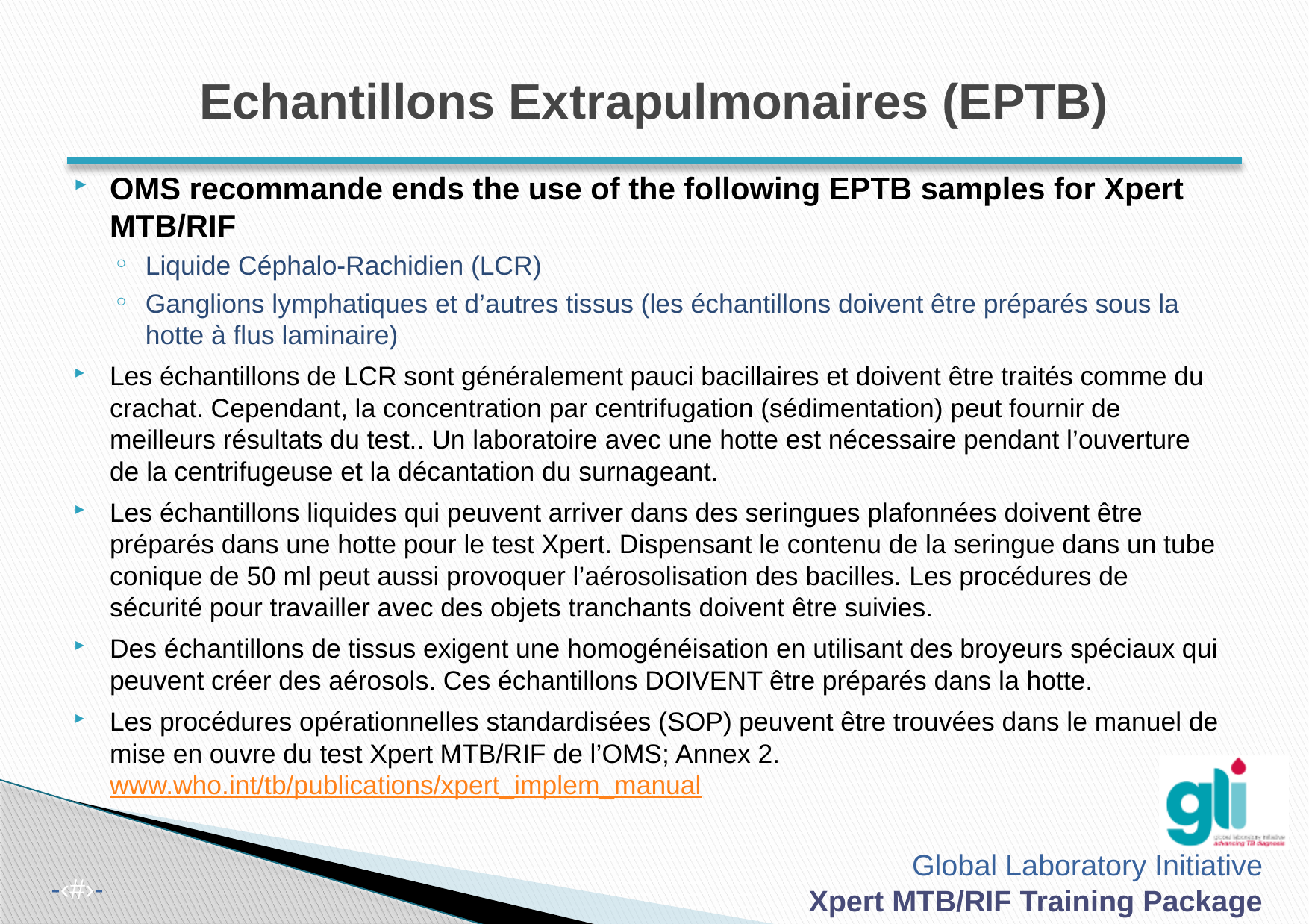

# Echantillons Extrapulmonaires (EPTB)
OMS recommande ends the use of the following EPTB samples for Xpert MTB/RIF
Liquide Céphalo-Rachidien (LCR)
Ganglions lymphatiques et d’autres tissus (les échantillons doivent être préparés sous la hotte à flus laminaire)
Les échantillons de LCR sont généralement pauci bacillaires et doivent être traités comme du crachat. Cependant, la concentration par centrifugation (sédimentation) peut fournir de meilleurs résultats du test.. Un laboratoire avec une hotte est nécessaire pendant l’ouverture de la centrifugeuse et la décantation du surnageant.
Les échantillons liquides qui peuvent arriver dans des seringues plafonnées doivent être préparés dans une hotte pour le test Xpert. Dispensant le contenu de la seringue dans un tube conique de 50 ml peut aussi provoquer l’aérosolisation des bacilles. Les procédures de sécurité pour travailler avec des objets tranchants doivent être suivies.
Des échantillons de tissus exigent une homogénéisation en utilisant des broyeurs spéciaux qui peuvent créer des aérosols. Ces échantillons DOIVENT être préparés dans la hotte.
Les procédures opérationnelles standardisées (SOP) peuvent être trouvées dans le manuel de mise en ouvre du test Xpert MTB/RIF de l’OMS; Annex 2. www.who.int/tb/publications/xpert_implem_manual